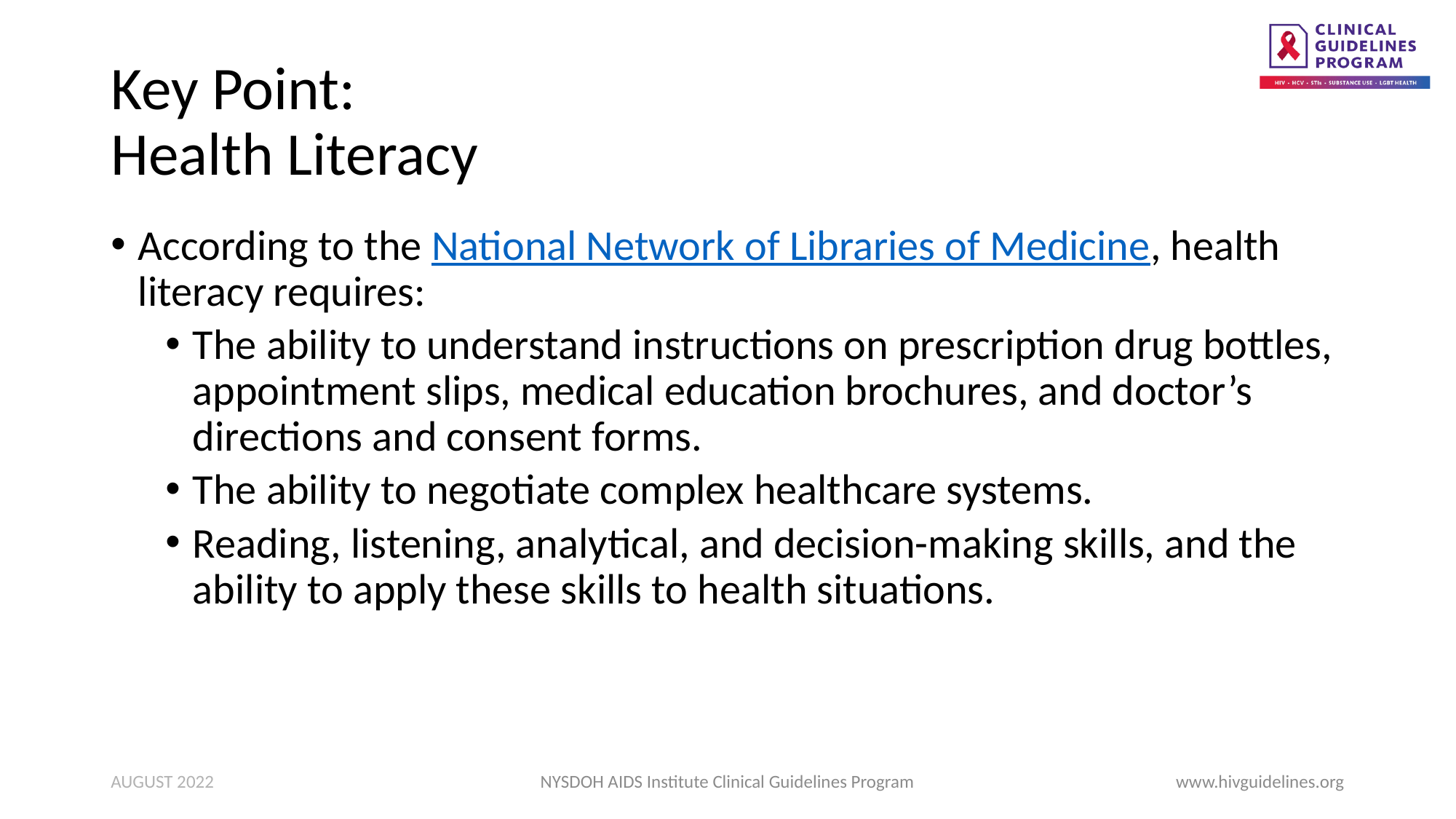

# Key Point: Health Literacy
According to the National Network of Libraries of Medicine, health literacy requires:
The ability to understand instructions on prescription drug bottles, appointment slips, medical education brochures, and doctor’s directions and consent forms.
The ability to negotiate complex healthcare systems.
Reading, listening, analytical, and decision-making skills, and the ability to apply these skills to health situations.
AUGUST 2022
NYSDOH AIDS Institute Clinical Guidelines Program
www.hivguidelines.org